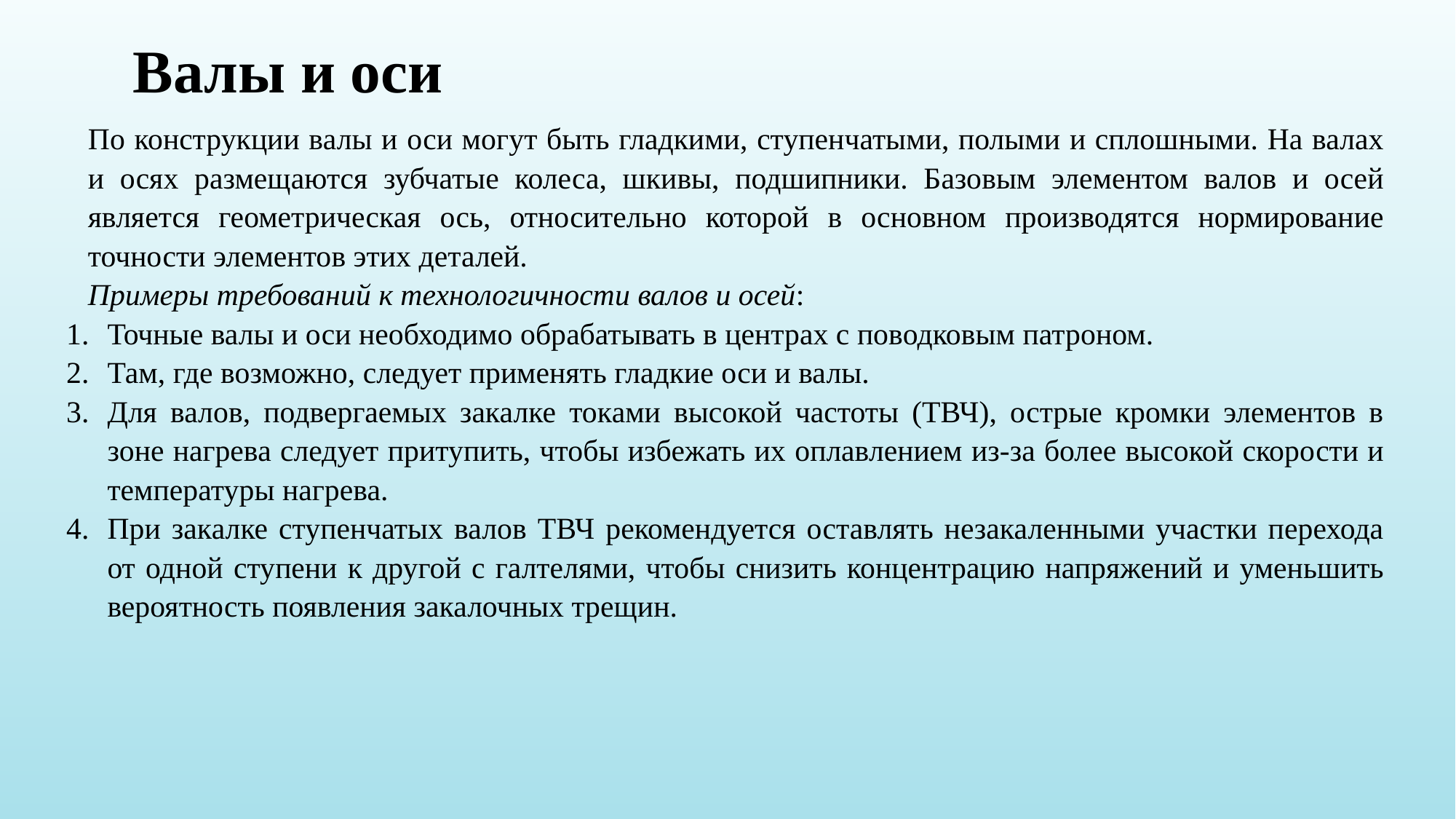

Валы и оси
По конструкции валы и оси могут быть гладкими, ступенчатыми, полыми и сплошными. На валах и осях размещаются зубчатые колеса, шкивы, подшипники. Базовым элементом валов и осей является геометрическая ось, относительно которой в основном производятся нормирование точности элементов этих деталей.
Примеры требований к технологичности валов и осей:
Точные валы и оси необходимо обрабатывать в центрах с поводковым патроном.
Там, где возможно, следует применять гладкие оси и валы.
Для валов, подвергаемых закалке токами высокой частоты (ТВЧ), острые кромки элементов в зоне нагрева следует притупить, чтобы избежать их оплавлением из-за более высокой скорости и температуры нагрева.
При закалке ступенчатых валов ТВЧ рекомендуется оставлять незакаленными участки перехода от одной ступени к другой с галтелями, чтобы снизить концентрацию напряжений и уменьшить вероятность появления закалочных трещин.